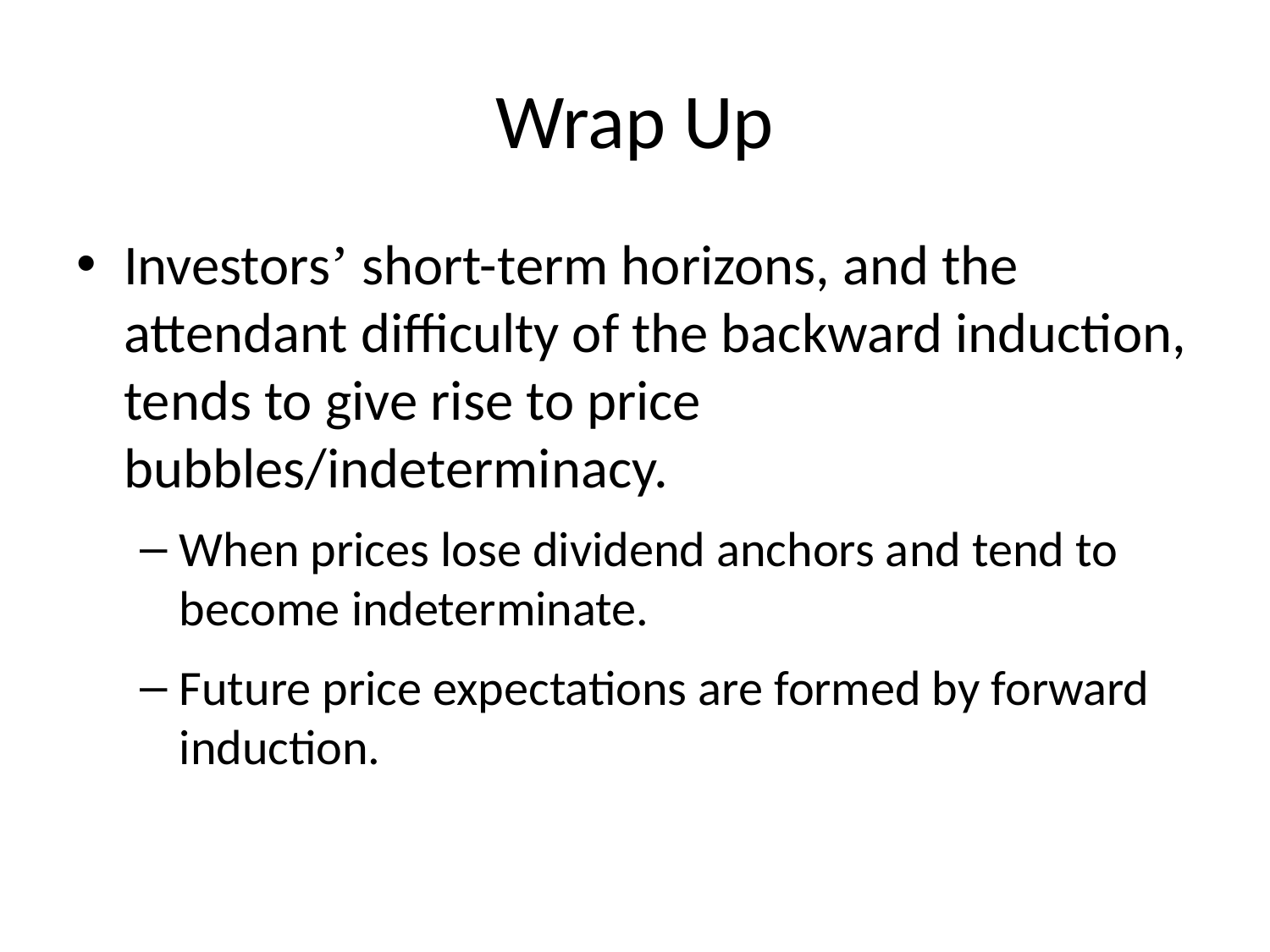

# Wrap Up
Investors’ short-term horizons, and the attendant difficulty of the backward induction, tends to give rise to price bubbles/indeterminacy.
When prices lose dividend anchors and tend to become indeterminate.
Future price expectations are formed by forward induction.